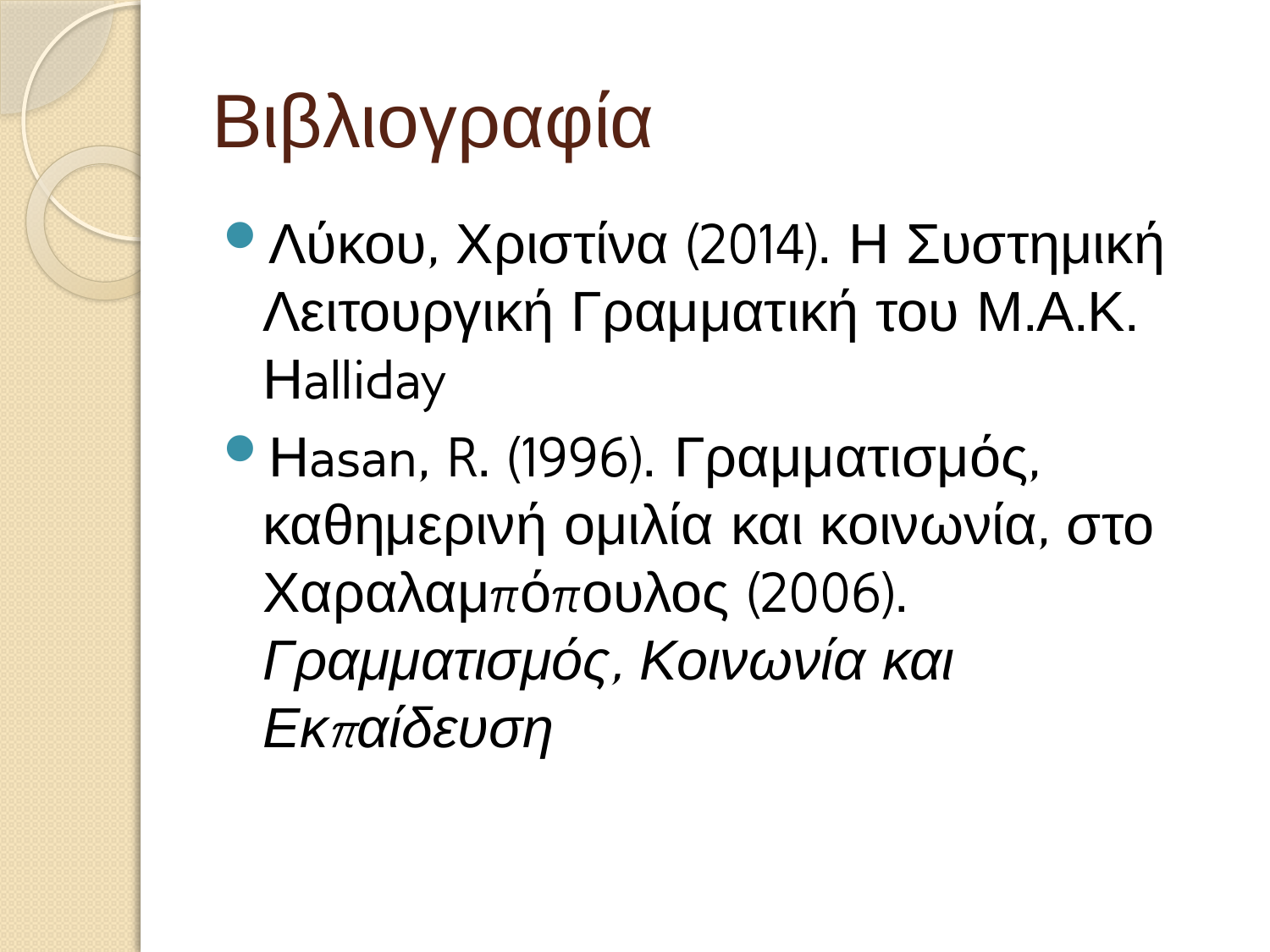

# Βιβλιογραφία
Λύκου, Χριστίνα (2014). Η Συστημική Λειτουργική Γραμματική του Μ.Α.Κ. Ηalliday
Ηasan, R. (1996). Γραμματισμός, καθημερινή ομιλία και κοινωνία, στο Χαραλαμπόπουλος (2006). Γραμματισμός, Κοινωνία και Εκπαίδευση